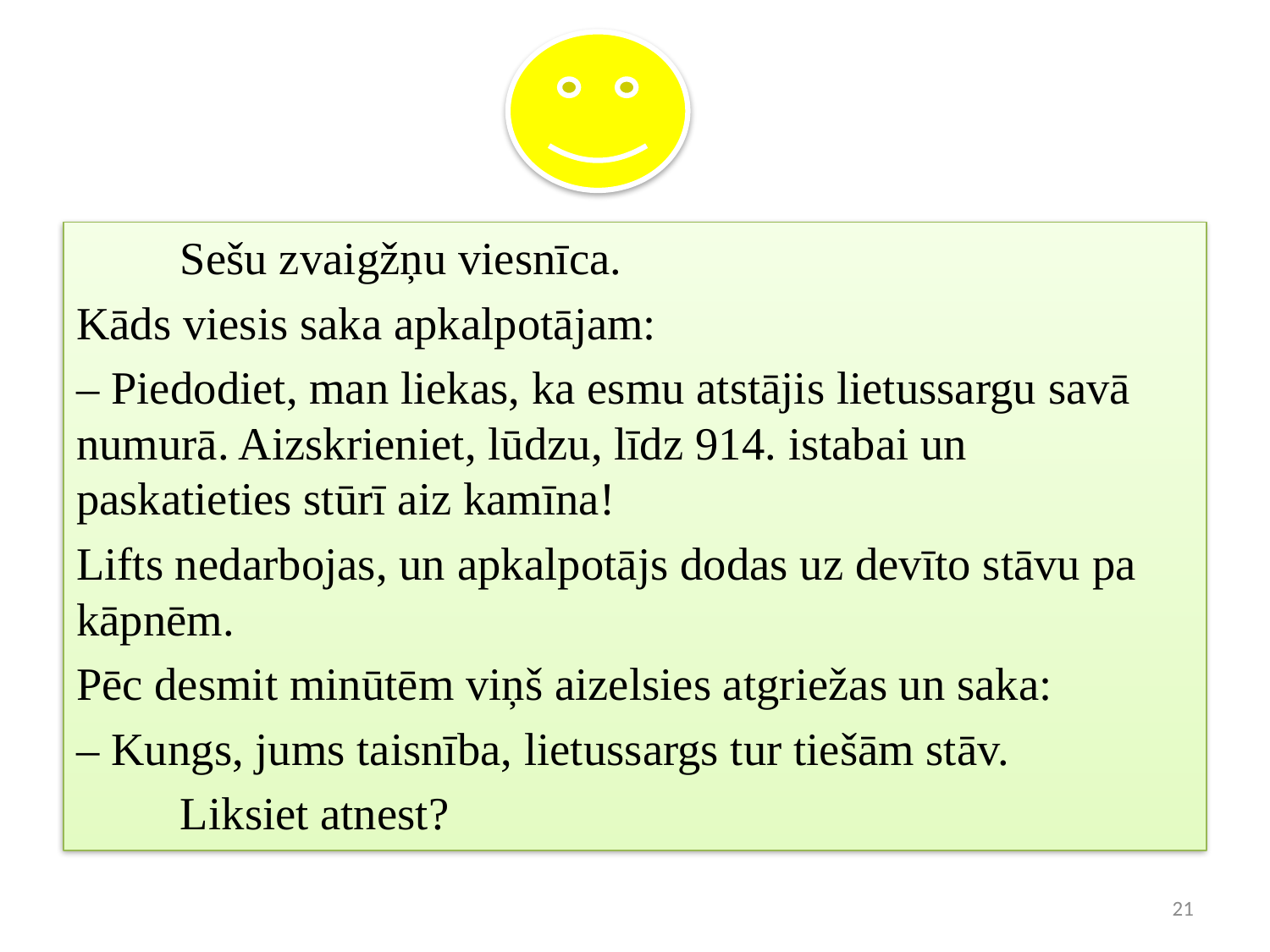

#
		Sešu zvaigžņu viesnīca.
Kāds viesis saka apkalpotājam:
– Piedodiet, man liekas, ka esmu atstājis lietussargu savā numurā. Aizskrieniet, lūdzu, līdz 914. istabai un paskatieties stūrī aiz kamīna!
Lifts nedarbojas, un apkalpotājs dodas uz devīto stāvu pa kāpnēm.
Pēc desmit minūtēm viņš aizelsies atgriežas un saka:
– Kungs, jums taisnība, lietussargs tur tiešām stāv.
			Liksiet atnest?

21